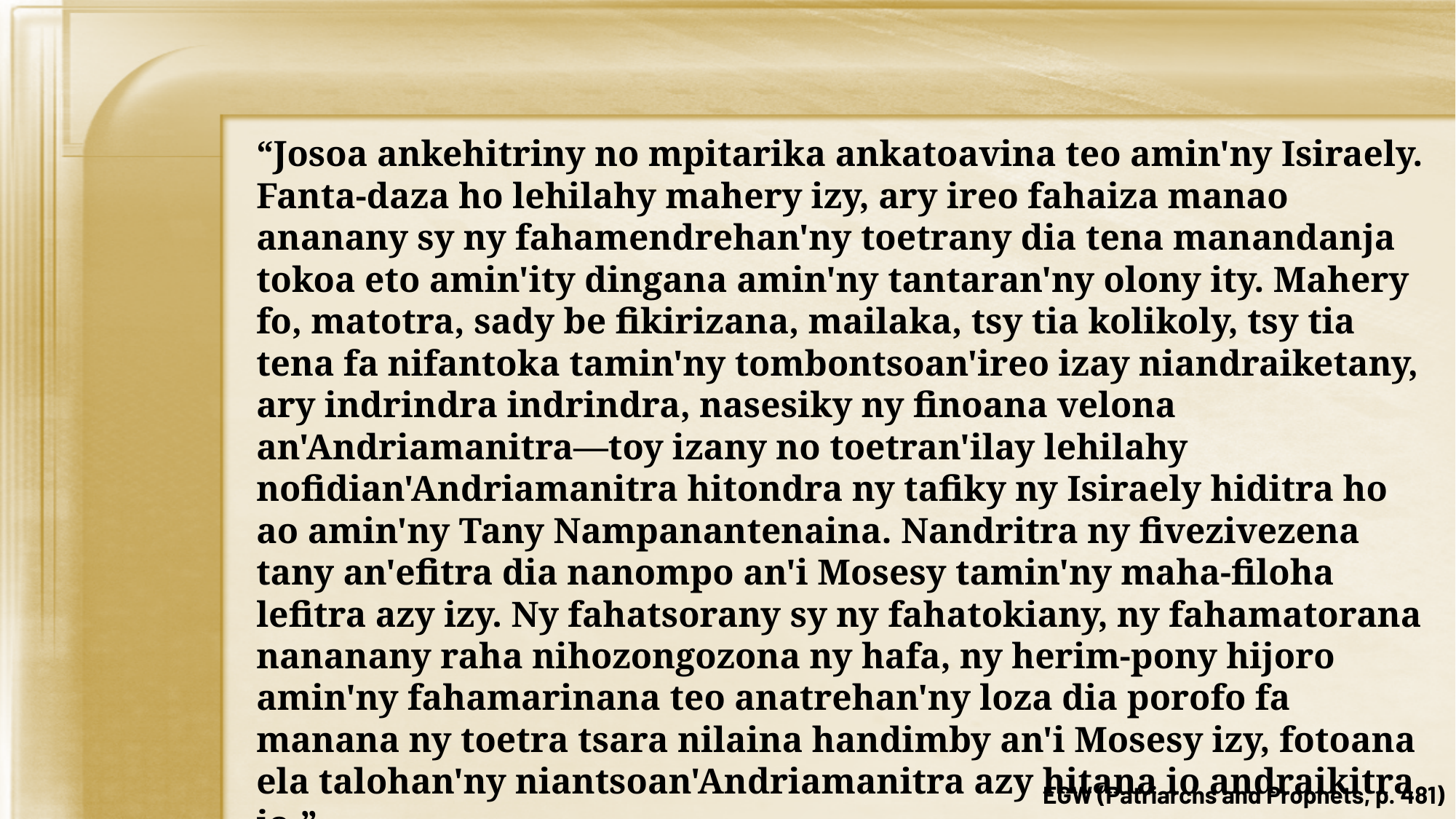

“Josoa ankehitriny no mpitarika ankatoavina teo amin'ny Isiraely. Fanta-daza ho lehilahy mahery izy, ary ireo fahaiza manao ananany sy ny fahamendrehan'ny toetrany dia tena manandanja tokoa eto amin'ity dingana amin'ny tantaran'ny olony ity. Mahery fo, matotra, sady be fikirizana, mailaka, tsy tia kolikoly, tsy tia tena fa nifantoka tamin'ny tombontsoan'ireo izay niandraiketany, ary indrindra indrindra, nasesiky ny finoana velona an'Andriamanitra—toy izany no toetran'ilay lehilahy nofidian'Andriamanitra hitondra ny tafiky ny Isiraely hiditra ho ao amin'ny Tany Nampanantenaina. Nandritra ny fivezivezena tany an'efitra dia nanompo an'i Mosesy tamin'ny maha-filoha lefitra azy izy. Ny fahatsorany sy ny fahatokiany, ny fahamatorana nananany raha nihozongozona ny hafa, ny herim-pony hijoro amin'ny fahamarinana teo anatrehan'ny loza dia porofo fa manana ny toetra tsara nilaina handimby an'i Mosesy izy, fotoana ela talohan'ny niantsoan'Andriamanitra azy hitana io andraikitra io.”
EGW (Patriarchs and Prophets, p. 481)